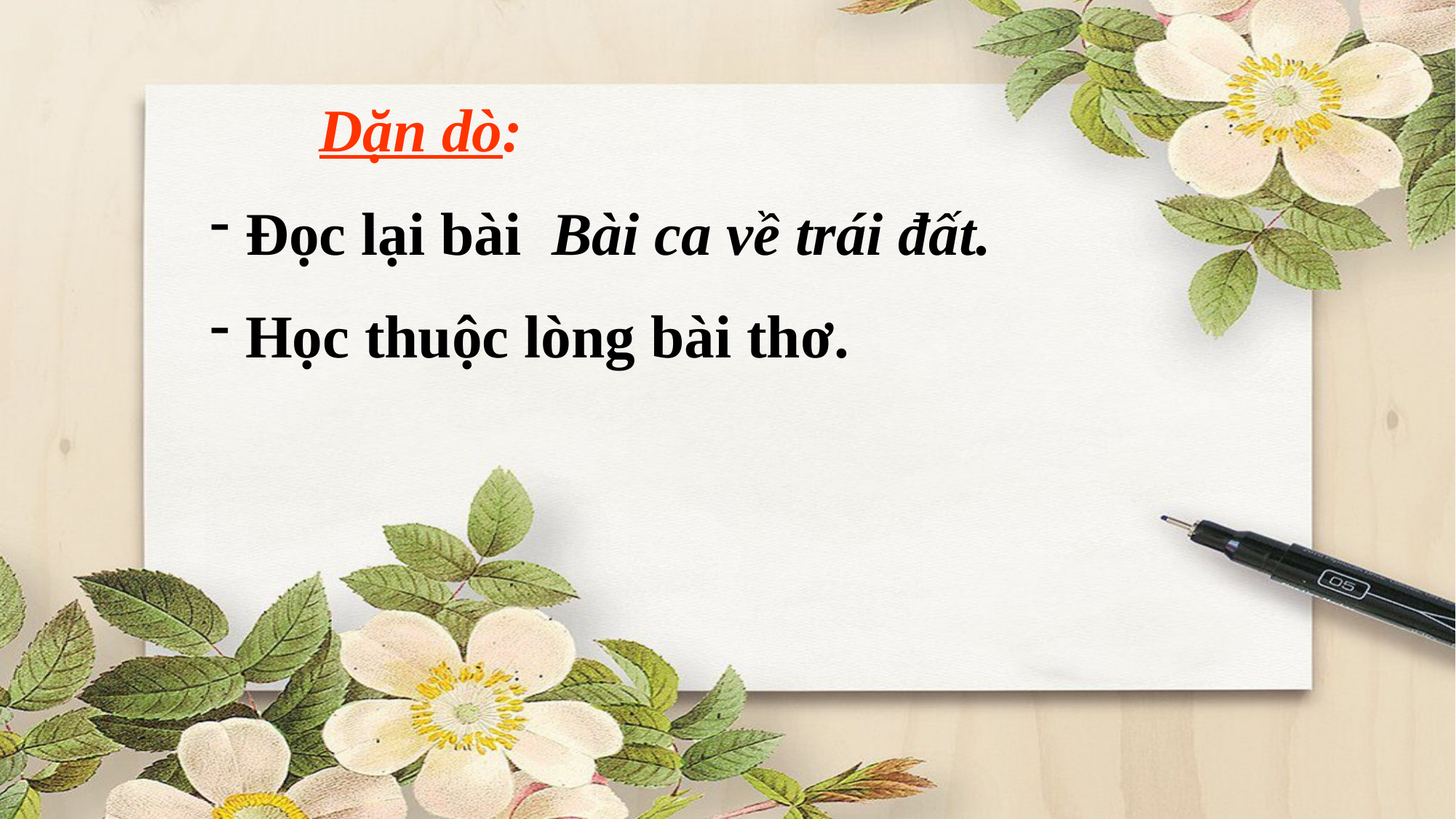

Dặn dò:
 Đọc lại bài  Bài ca về trái đất.
 Học thuộc lòng bài thơ.